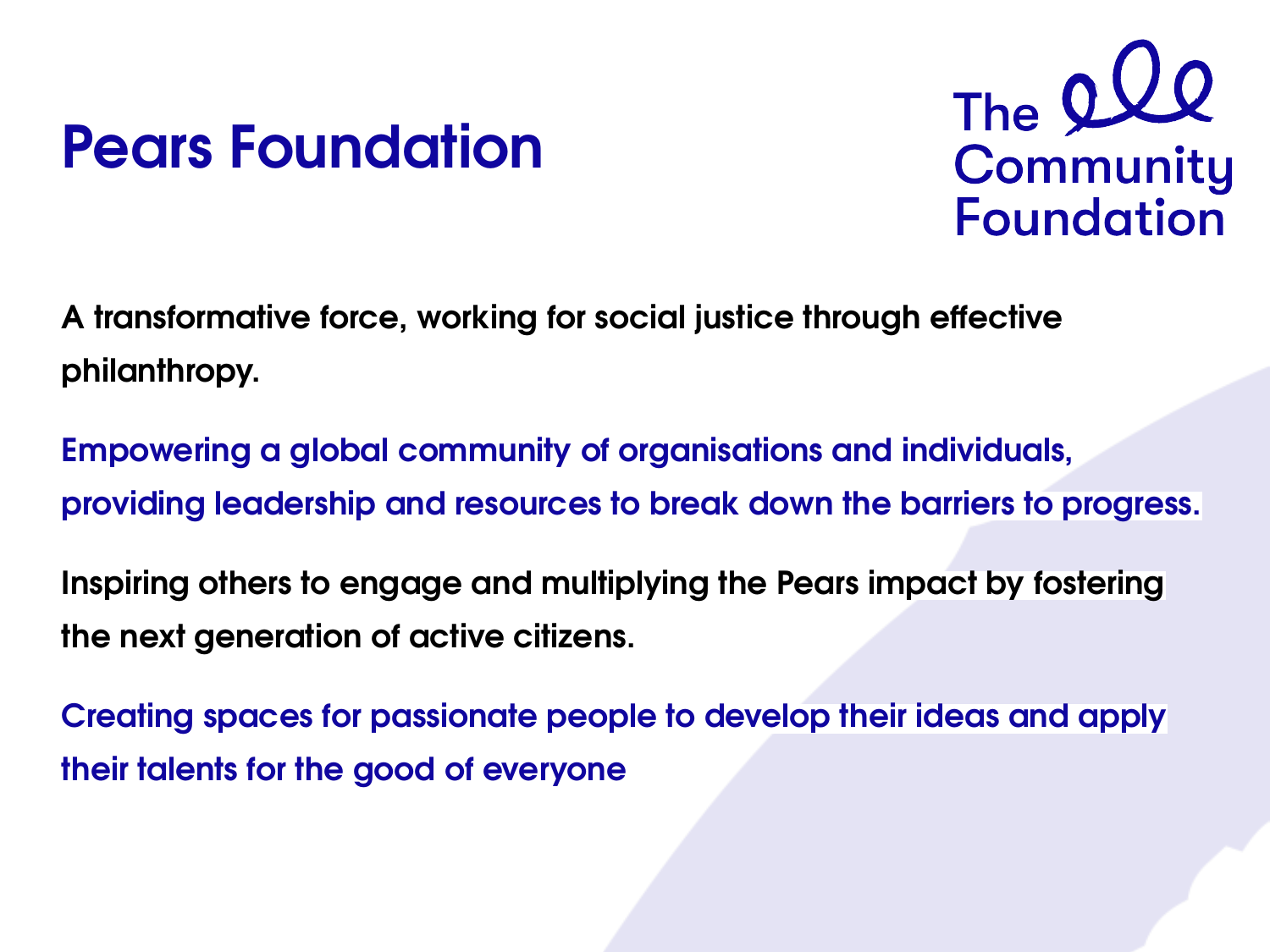

# Pears Foundation
A transformative force, working for social justice through effective philanthropy.
Empowering a global community of organisations and individuals, providing leadership and resources to break down the barriers to progress.
Inspiring others to engage and multiplying the Pears impact by fostering the next generation of active citizens.
Creating spaces for passionate people to develop their ideas and apply their talents for the good of everyone